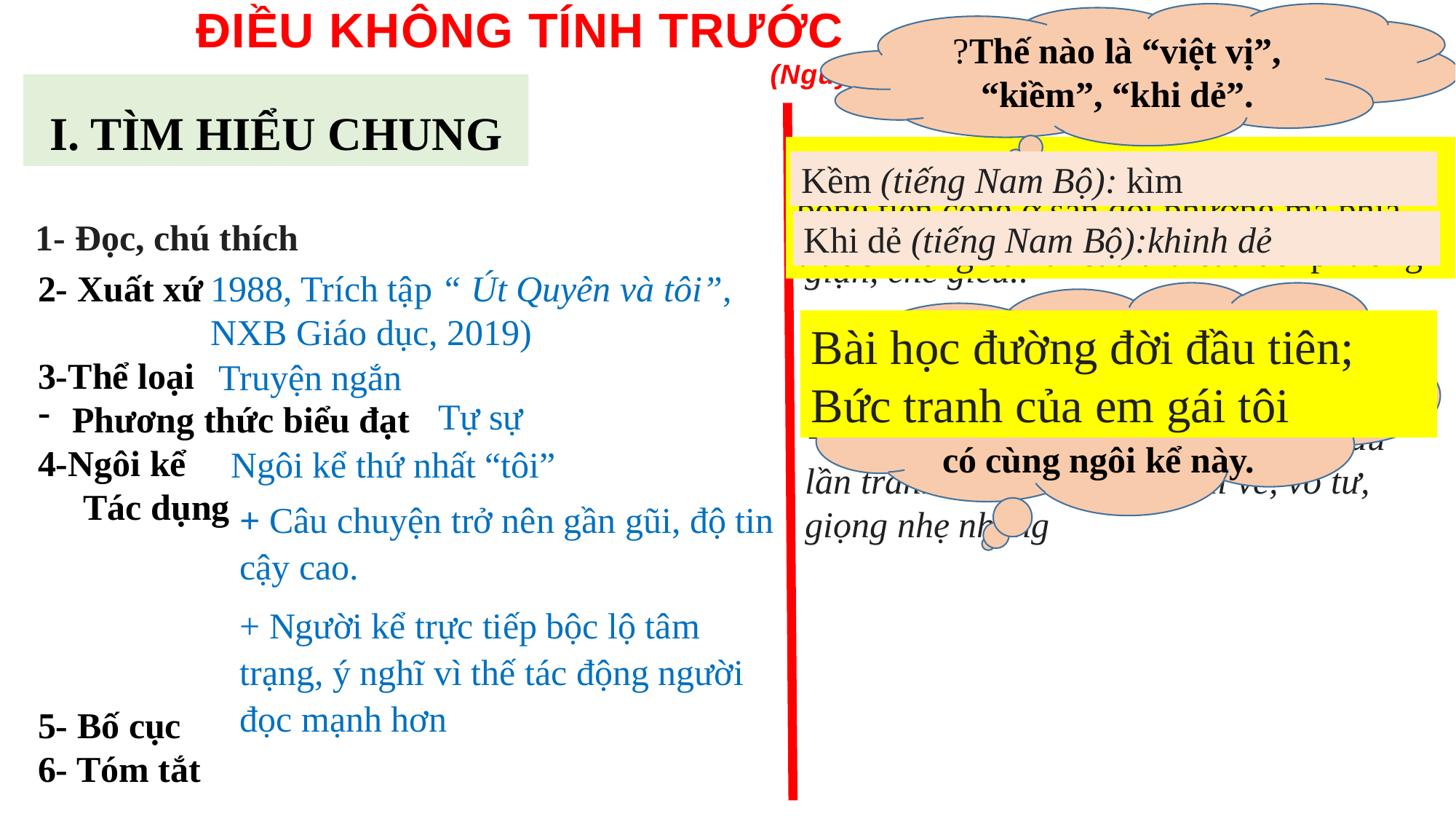

ĐIỀU KHÔNG TÍNH TRƯỚC
(Nguyễn Nhật Ánh)
?Thế nào là “việt vị”, “kiềm”, “khi dẻ”.
# I. TÌM HIỂU CHUNG

Yêu cầu: giọng đọc diễn cảm
+ Khi tranh cãi về bóng đá: thể hiện tức giận, chế giễu..
+  Đoạn nói về thái độ của tôi: giọng đanh lại, rõ ràng
+ Giọng nhân vật Nghi khi gặp bạn sau lần tranh cãi về bóng đá: vui vẻ, vô tư, giọng nhẹ nhàng
Việt vị: lỗi của cầu thủ bóng đá, khi nhận bóng tiến công ở sân đối phương mà phía trước không có hai cầu thủ của đối phương
Kềm (tiếng Nam Bộ): kìm
1- Đọc, chú thích
Khi dẻ (tiếng Nam Bộ):khinh dẻ
2- Xuất xứ

3-Thể loại
Phương thức biểu đạt
4-Ngôi kể
     Tác dụng

5- Bố cục
6- Tóm tắt
1988, Trích tập “ Út Quyên và tôi”, NXB Giáo dục, 2019)
? Kể tên tác phẩm văn học hiện đại đã học trong chương trình lớp 6 kì 2 có cùng ngôi kể này.
Bài học đường đời đầu tiên;
Bức tranh của em gái tôi
? Điền thông tin về tác phẩm.
Truyện ngắn
Tự sự
Ngôi kể thứ nhất “tôi”
+ Câu chuyện trở nên gần gũi, độ tin cậy cao.
+ Người kể trực tiếp bộc lộ tâm trạng, ý nghĩ vì thế tác động người đọc mạnh hơn